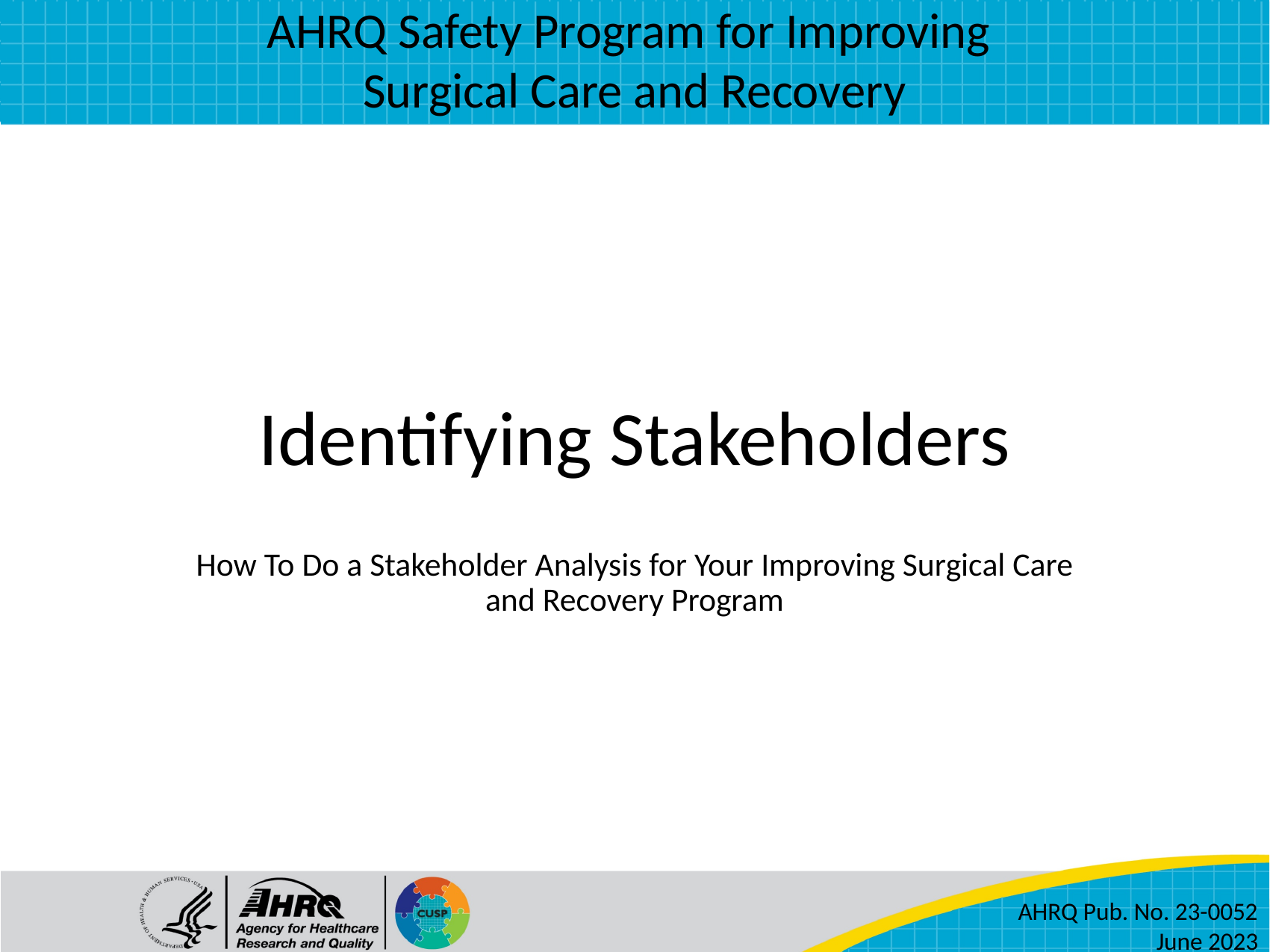

AHRQ Safety Program for Improving
Surgical Care and Recovery
# Identifying Stakeholders
How To Do a Stakeholder Analysis for Your Improving Surgical Care and Recovery Program

AHRQ Pub. No. 23-0052
June 2023